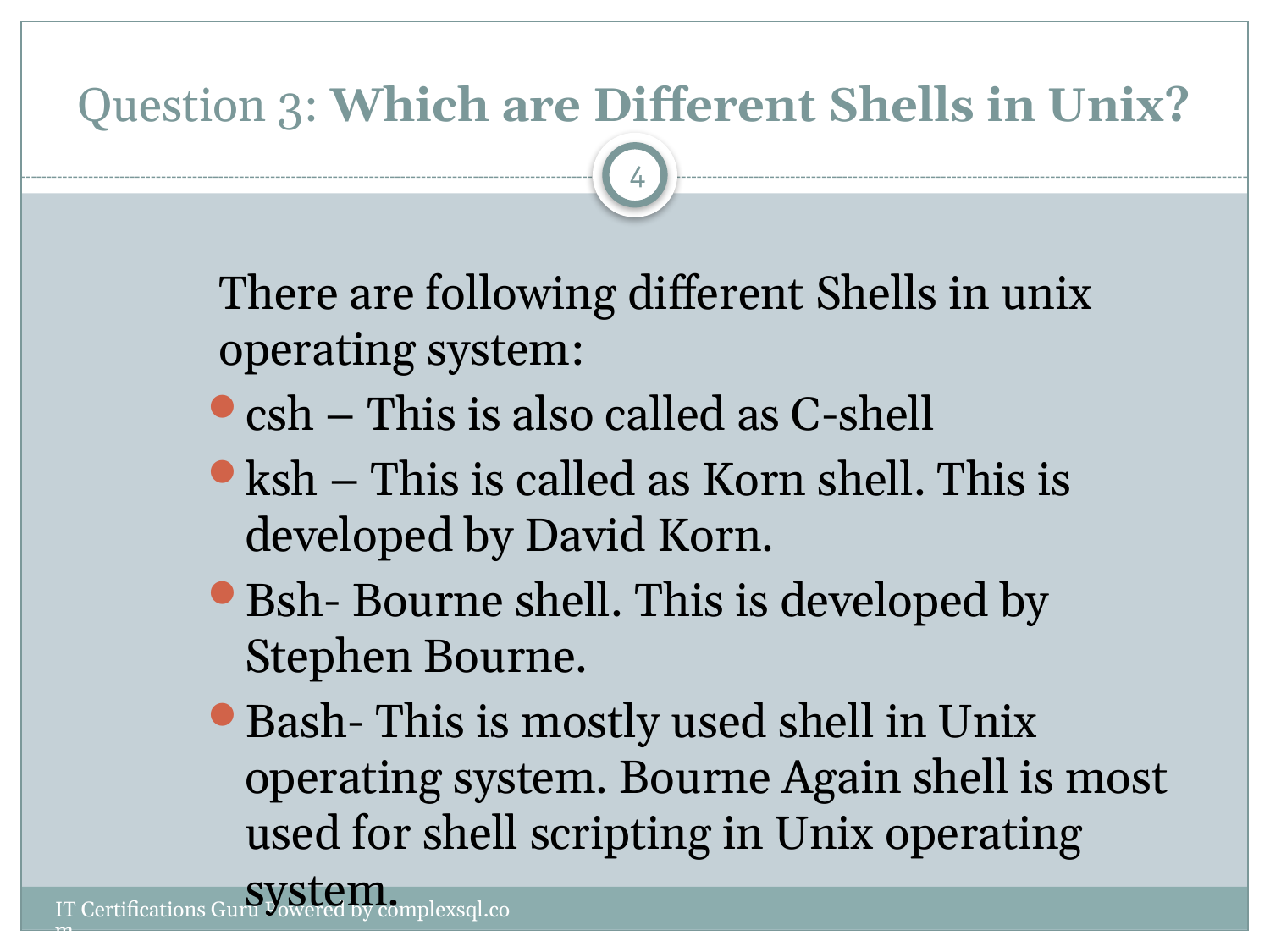

# Question 3: Which are Different Shells in Unix?
4
There are following different Shells in unix operating system:
csh – This is also called as C-shell
ksh – This is called as Korn shell. This is developed by David Korn.
Bsh- Bourne shell. This is developed by Stephen Bourne.
Bash- This is mostly used shell in Unix operating system. Bourne Again shell is most used for shell scripting in Unix operating system.
IT Certifications Guru Powered by complexsql.com